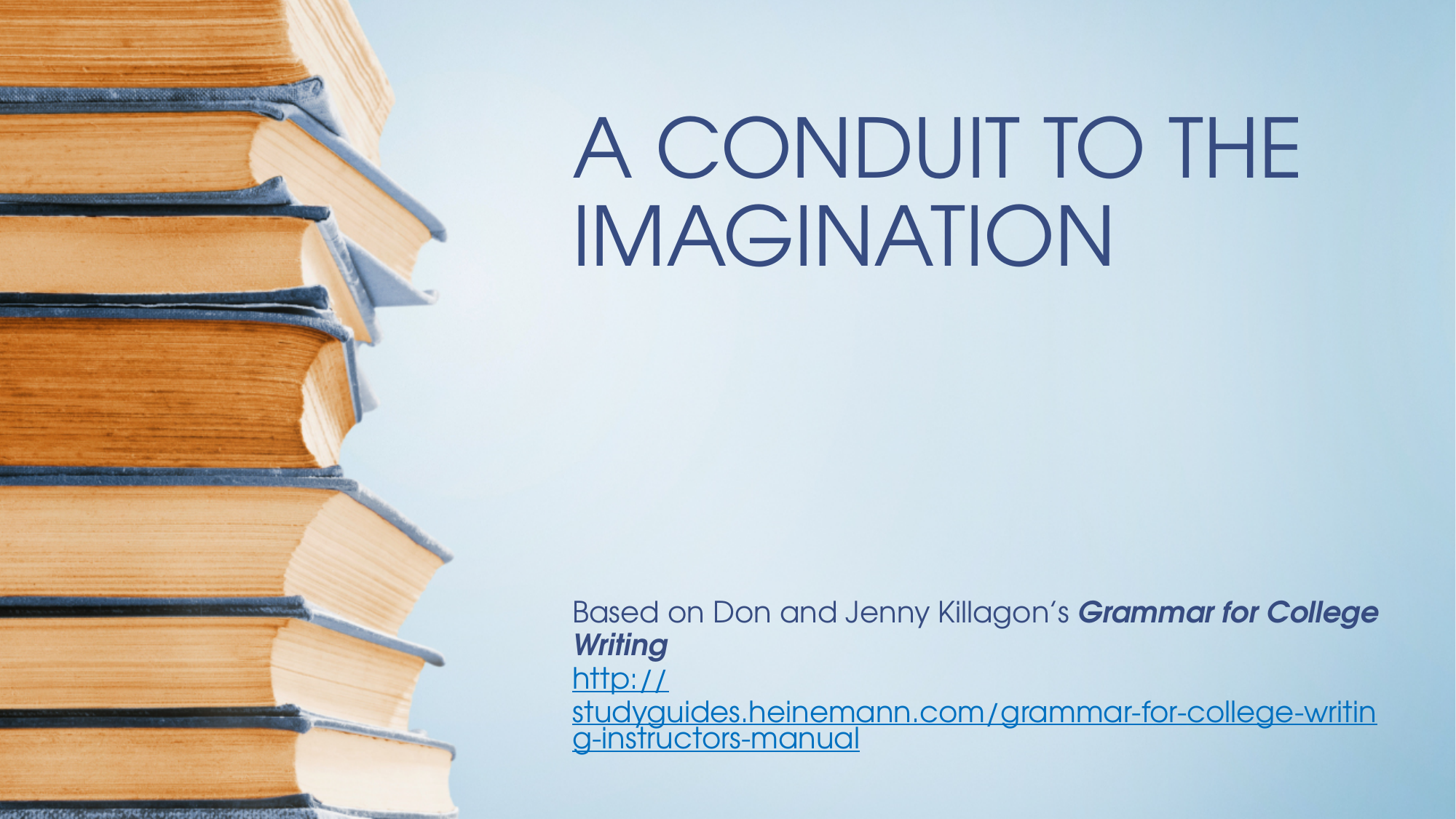

# A CONDUIT TO THE IMAGINATION
Based on Don and Jenny Killagon’s Grammar for College Writing
http://studyguides.heinemann.com/grammar-for-college-writing-instructors-manual